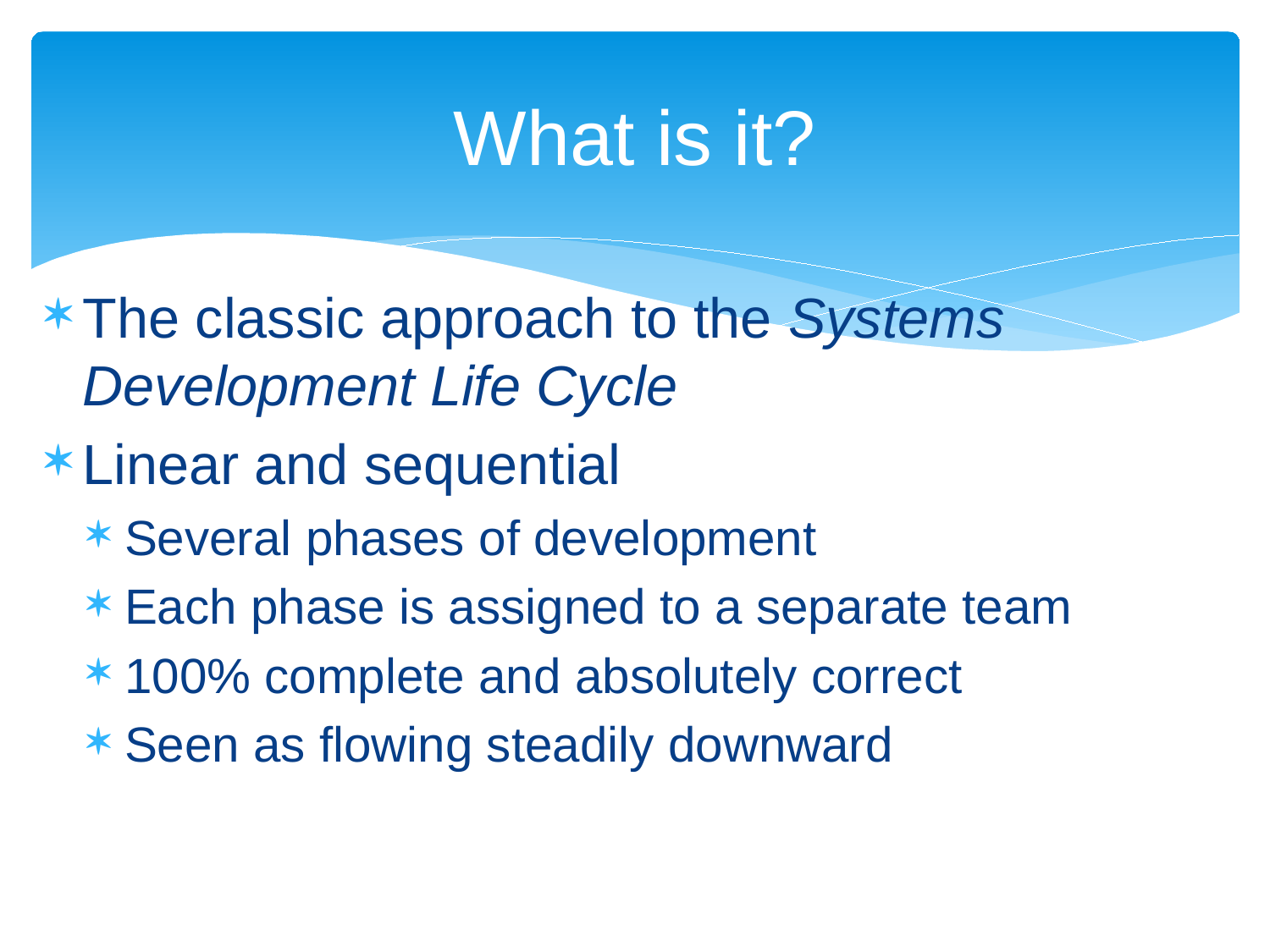

# What is it?
The classic approach to the Systems Development Life Cycle
Linear and sequential
Several phases of development
Each phase is assigned to a separate team
100% complete and absolutely correct
Seen as flowing steadily downward